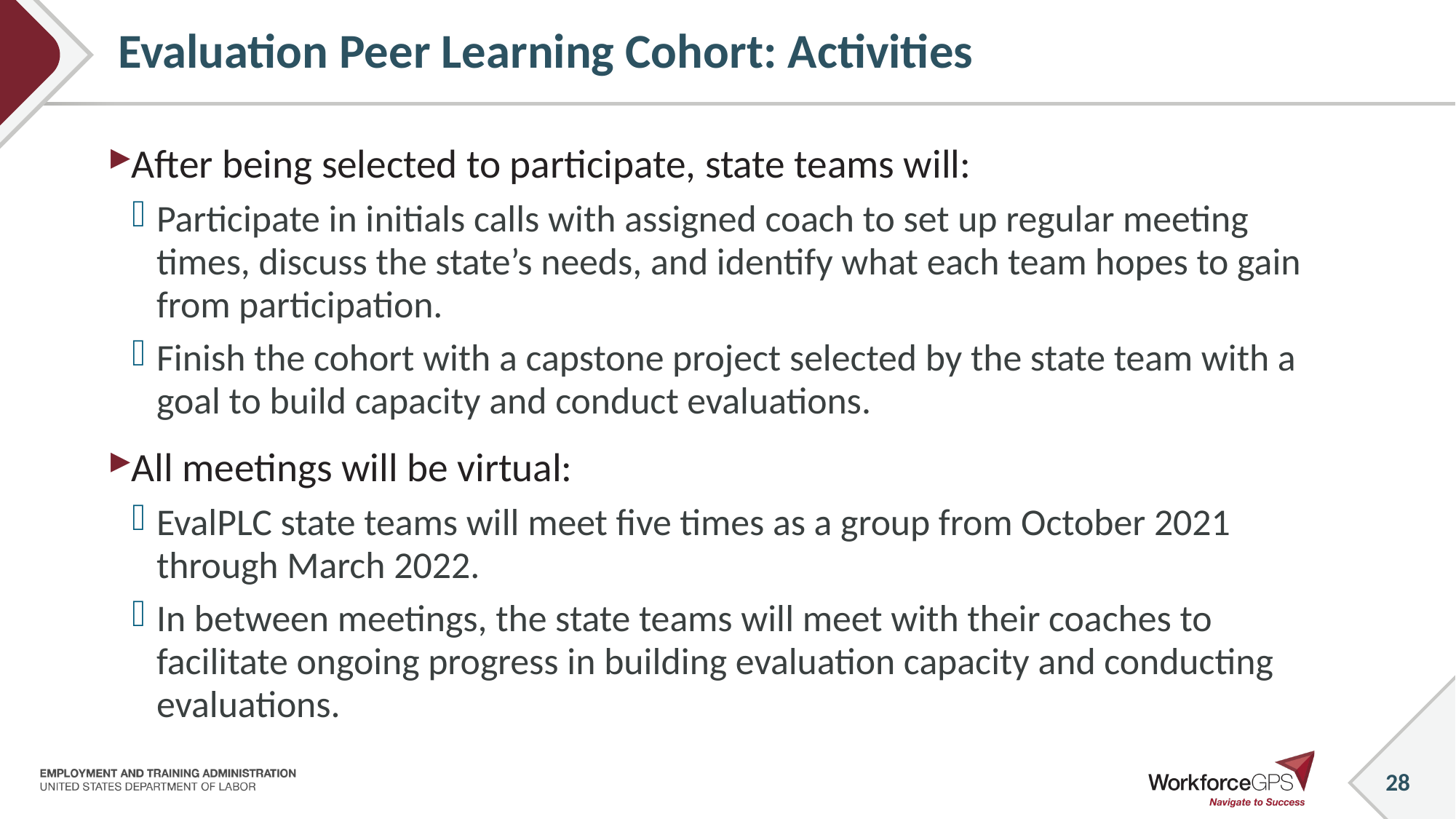

# Evaluation Peer Learning Cohort: Activities
After being selected to participate, state teams will:
Participate in initials calls with assigned coach to set up regular meeting times, discuss the state’s needs, and identify what each team hopes to gain from participation.
Finish the cohort with a capstone project selected by the state team with a goal to build capacity and conduct evaluations.
All meetings will be virtual:
EvalPLC state teams will meet five times as a group from October 2021 through March 2022.
In between meetings, the state teams will meet with their coaches to facilitate ongoing progress in building evaluation capacity and conducting evaluations.
28